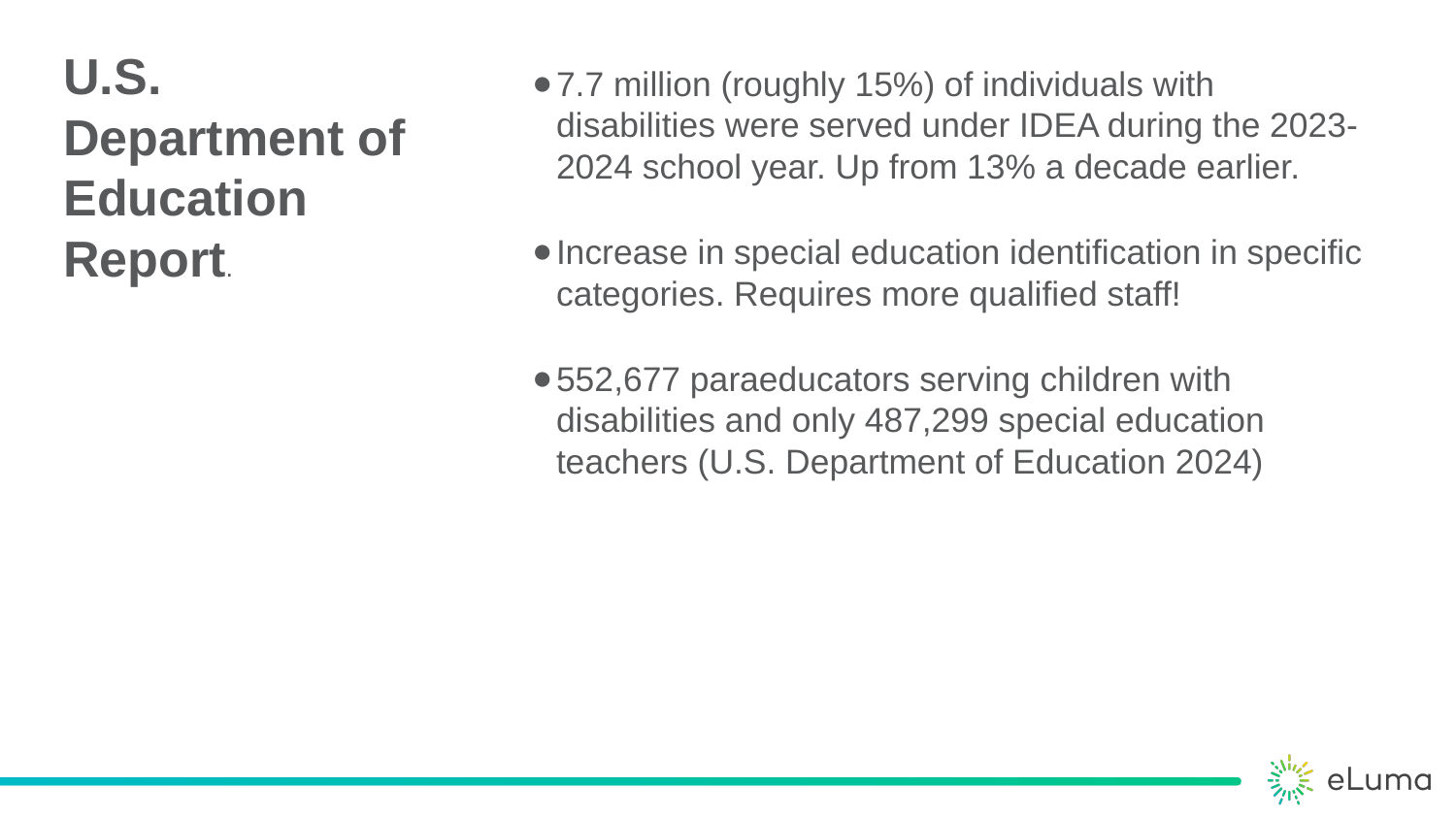

U.S. Department of Education Report.
7.7 million (roughly 15%) of individuals with disabilities were served under IDEA during the 2023-2024 school year. Up from 13% a decade earlier.
Increase in special education identification in specific categories. Requires more qualified staff!
552,677 paraeducators serving children with disabilities and only 487,299 special education teachers (U.S. Department of Education 2024)